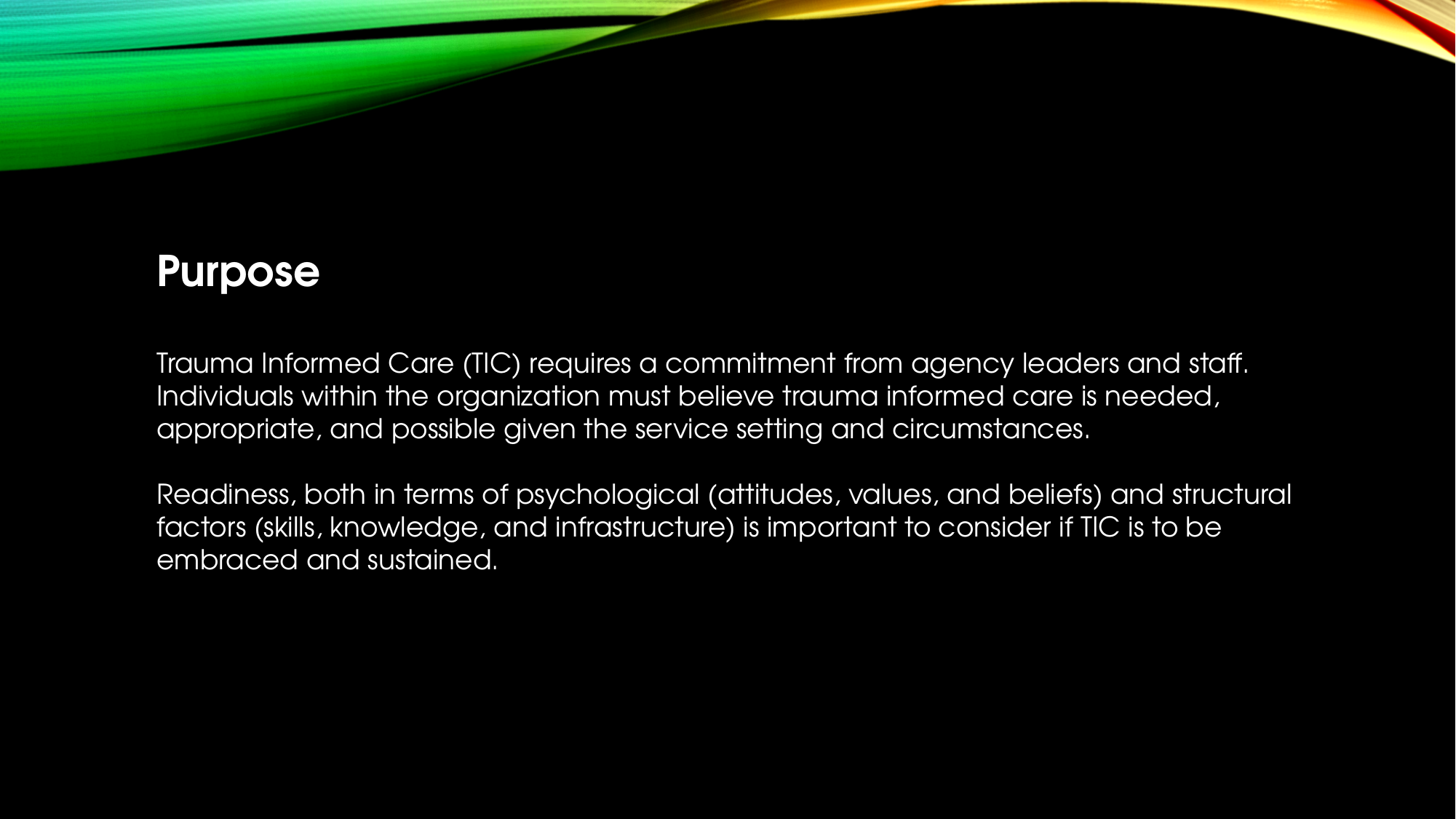

Purpose

Trauma Informed Care (TIC) requires a commitment from agency leaders and staff.  Individuals within the organization must believe trauma informed care is needed, appropriate, and possible given the service setting and circumstances.

Readiness, both in terms of psychological (attitudes, values, and beliefs) and structural factors (skills, knowledge, and infrastructure) is important to consider if TIC is to be embraced and sustained.